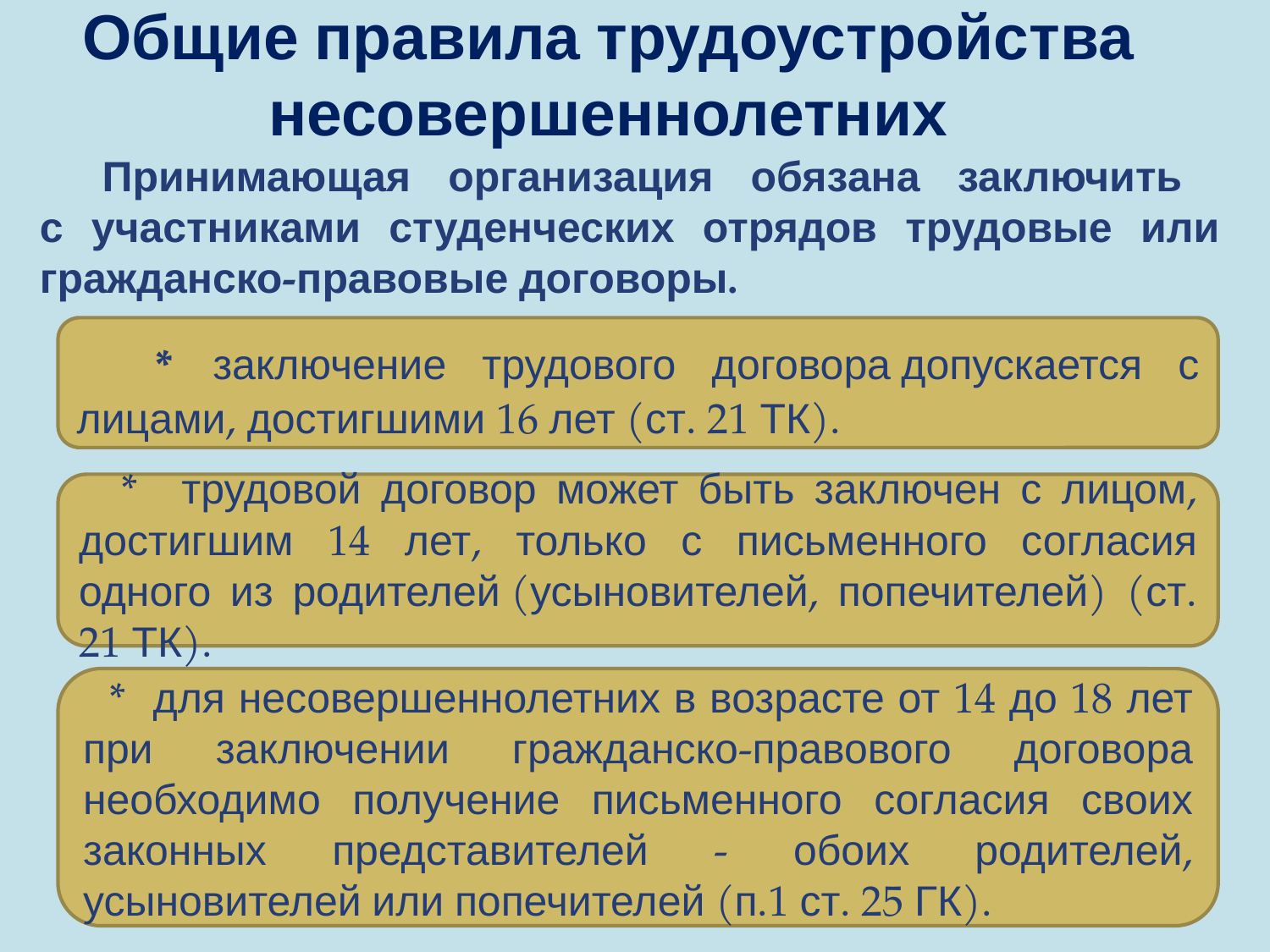

Общие правила трудоустройства
несовершеннолетних
Принимающая организация обязана заключить
с участниками студенческих отрядов трудовые или гражданско-правовые договоры.

  * заключение трудового договора допускается с лицами, достигшими 16 лет (ст. 21 ТК).
  *  трудовой договор может быть заключен с лицом, достигшим 14 лет, только с письменного согласия одного из родителей (усыновителей, попечителей) (ст. 21 ТК).
  *  для несовершеннолетних в возрасте от 14 до 18 лет при заключении гражданско-правового договора необходимо получение письменного согласия своих законных представителей - обоих родителей, усыновителей или попечителей (п.1 ст. 25 ГК).